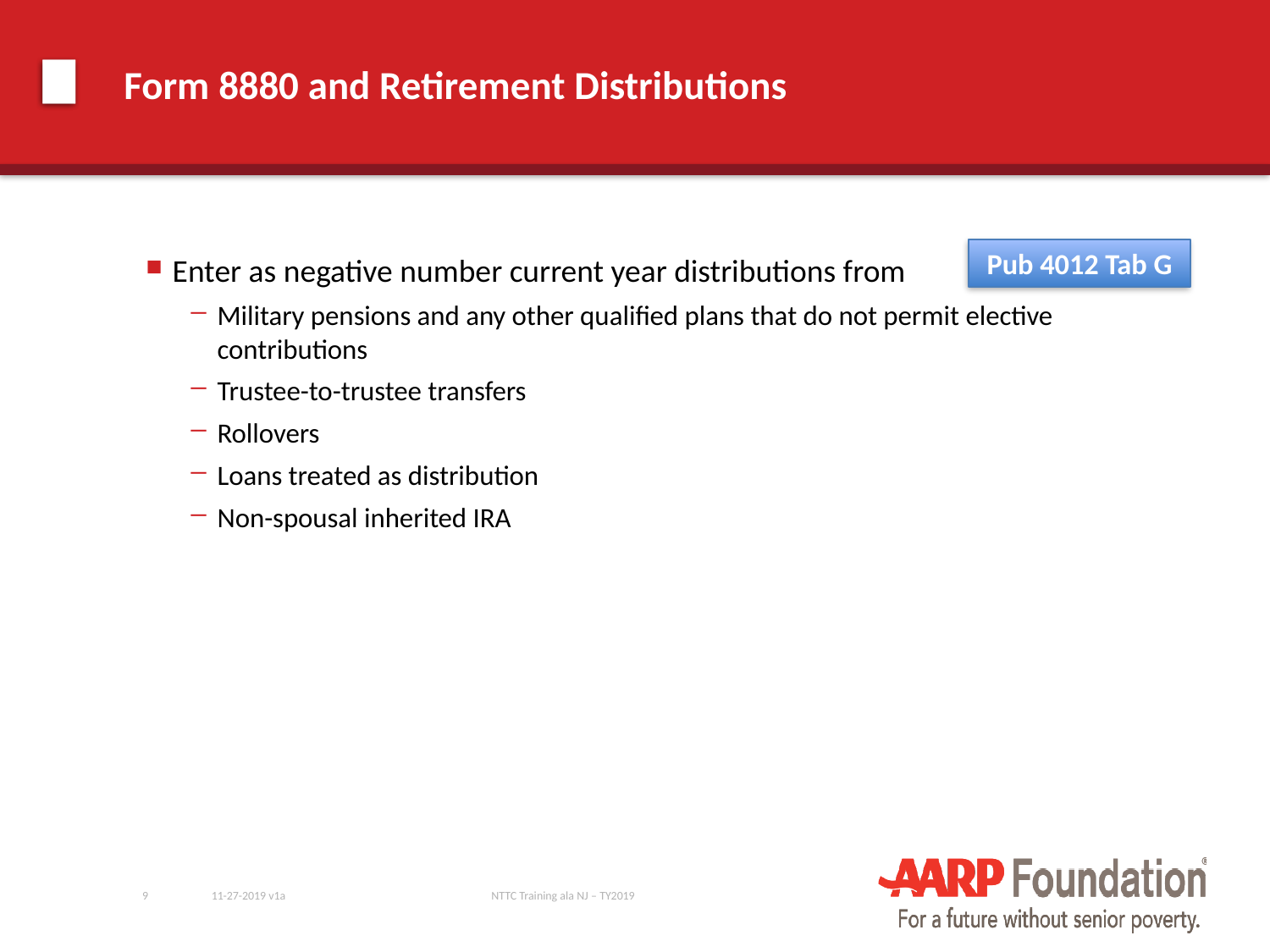

# Form 8880 and Retirement Distributions
Pub 4012 Tab G
Enter as negative number current year distributions from
Military pensions and any other qualified plans that do not permit elective contributions
Trustee-to-trustee transfers
Rollovers
Loans treated as distribution
Non-spousal inherited IRA
9
11-27-2019 v1a
NTTC Training ala NJ – TY2019